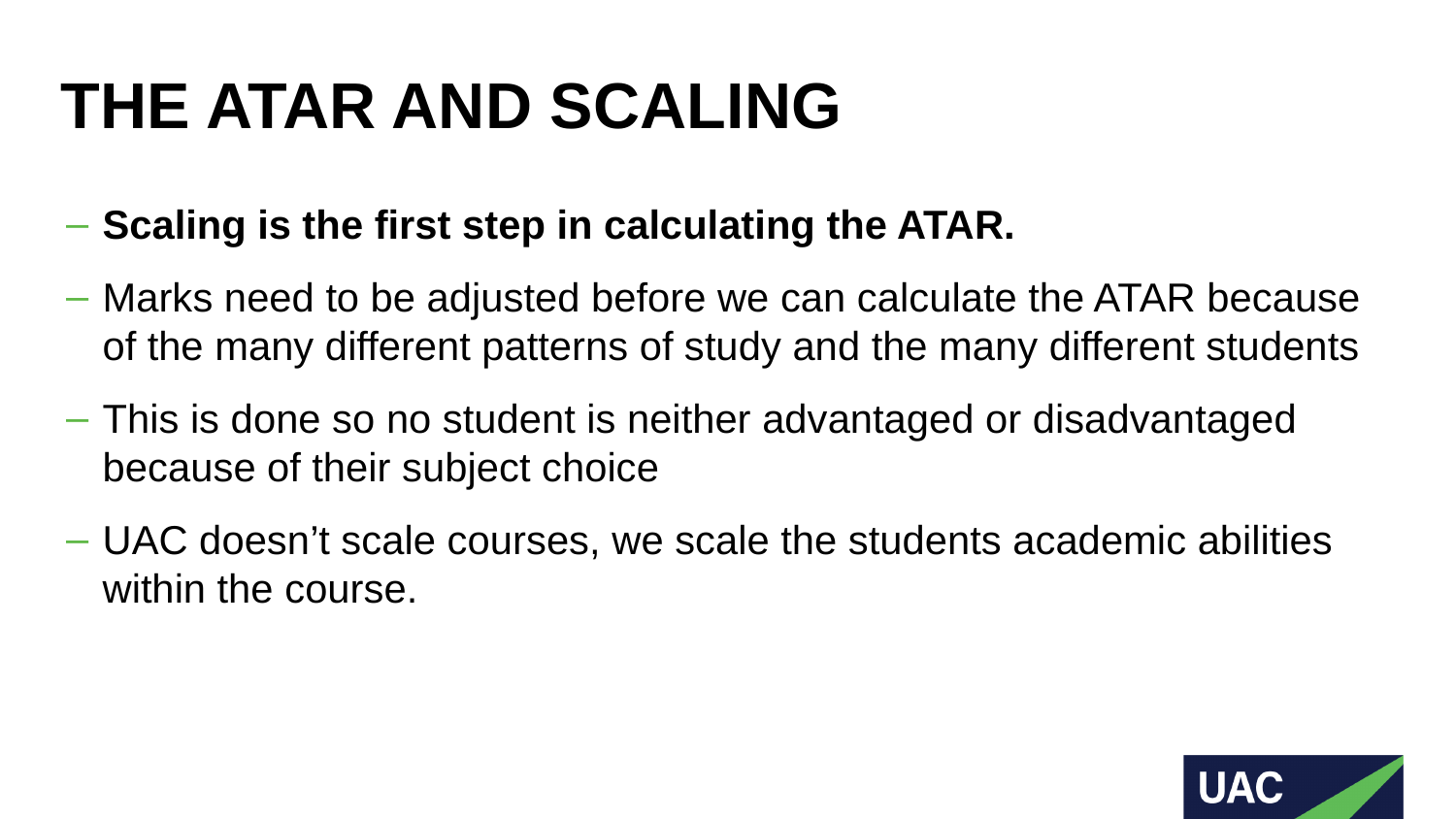

# THE ATAR AND SCALING
Scaling is the first step in calculating the ATAR.
Marks need to be adjusted before we can calculate the ATAR because of the many different patterns of study and the many different students
This is done so no student is neither advantaged or disadvantaged because of their subject choice
UAC doesn’t scale courses, we scale the students academic abilities within the course.